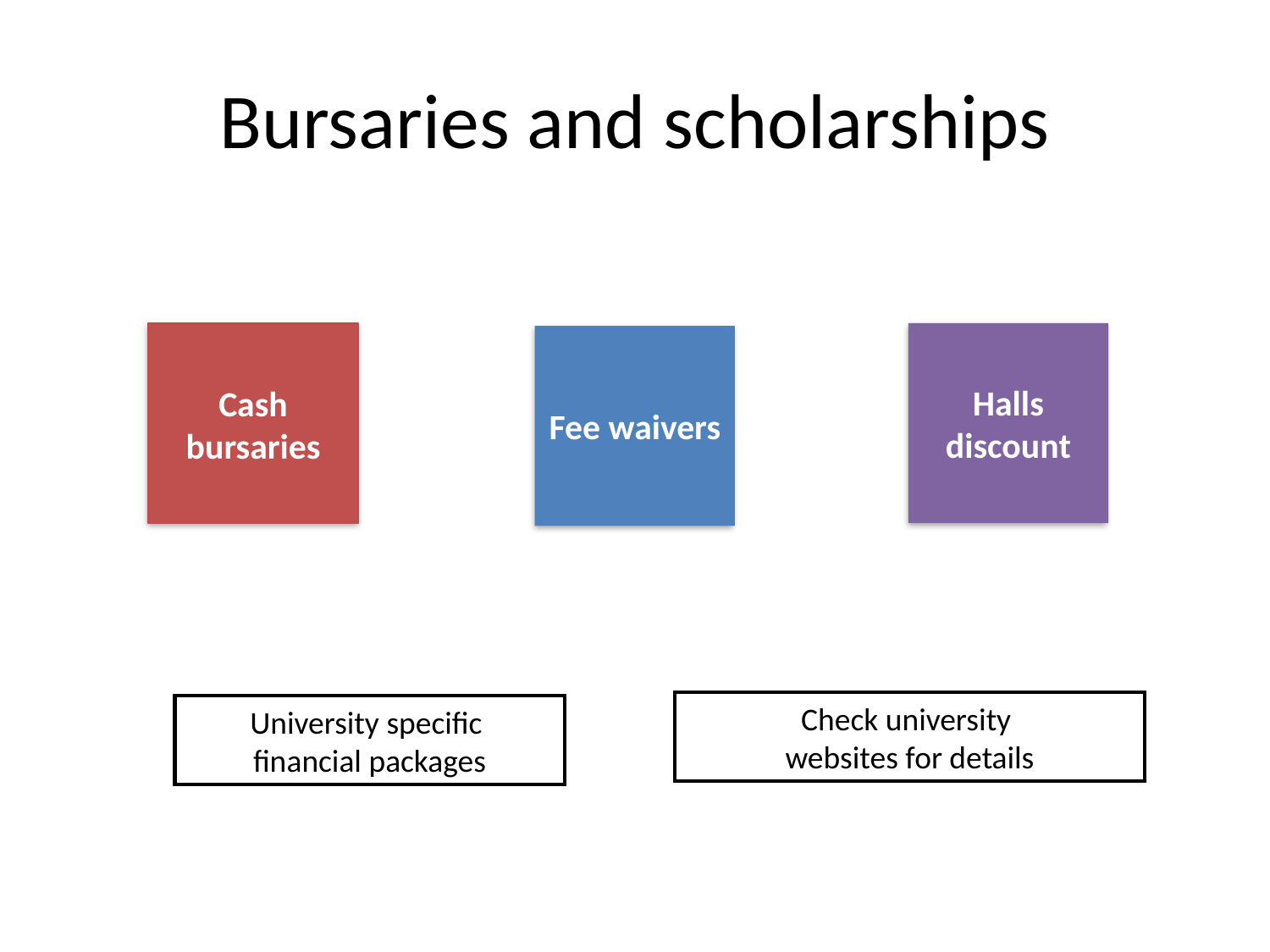

# Bursaries and scholarships
Halls
discount
Cash bursaries
Fee waivers
Check university
websites for details
University specific
financial packages